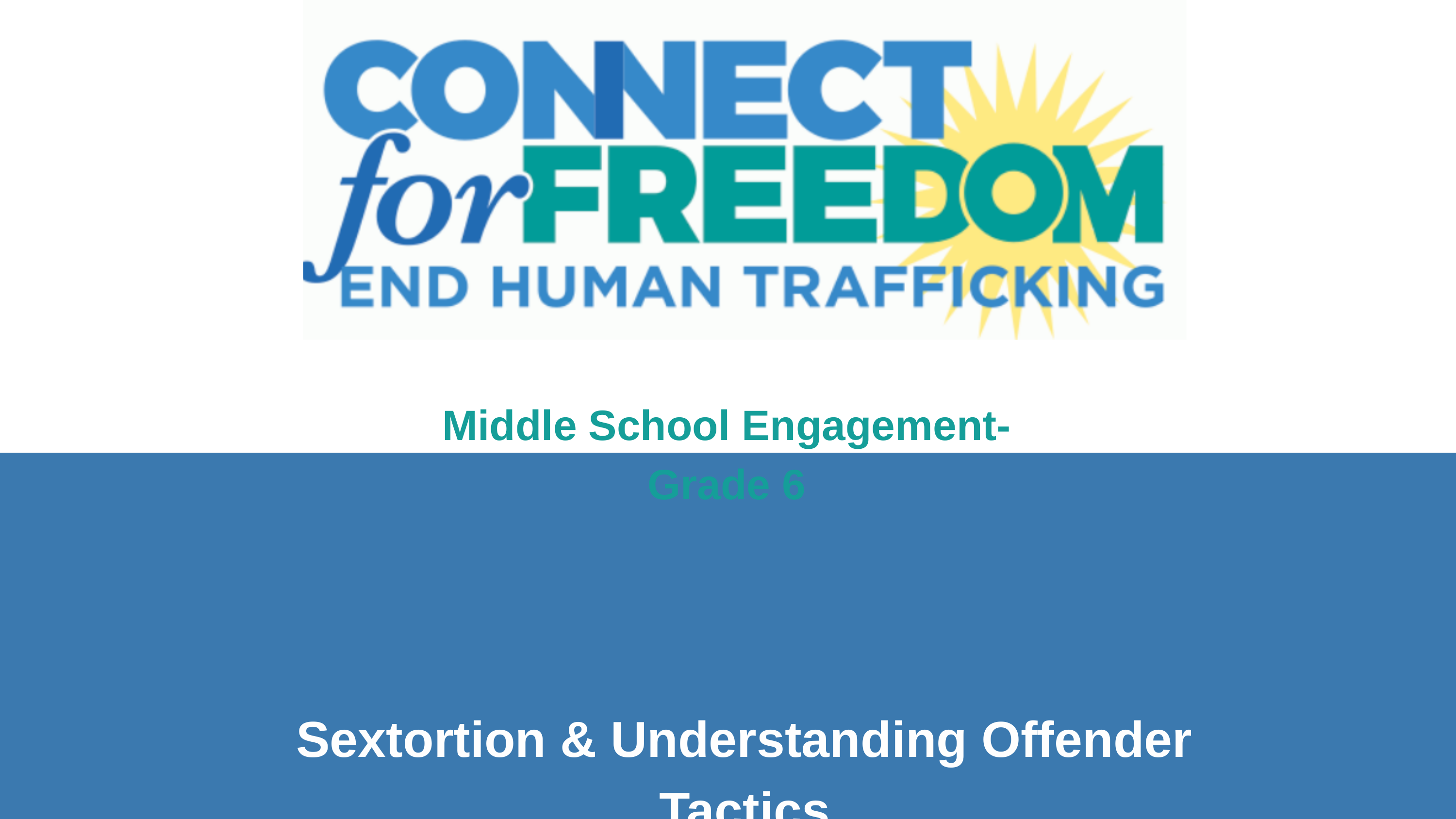

Middle School Engagement- Grade 6

Sextortion & Understanding Offender Tactics